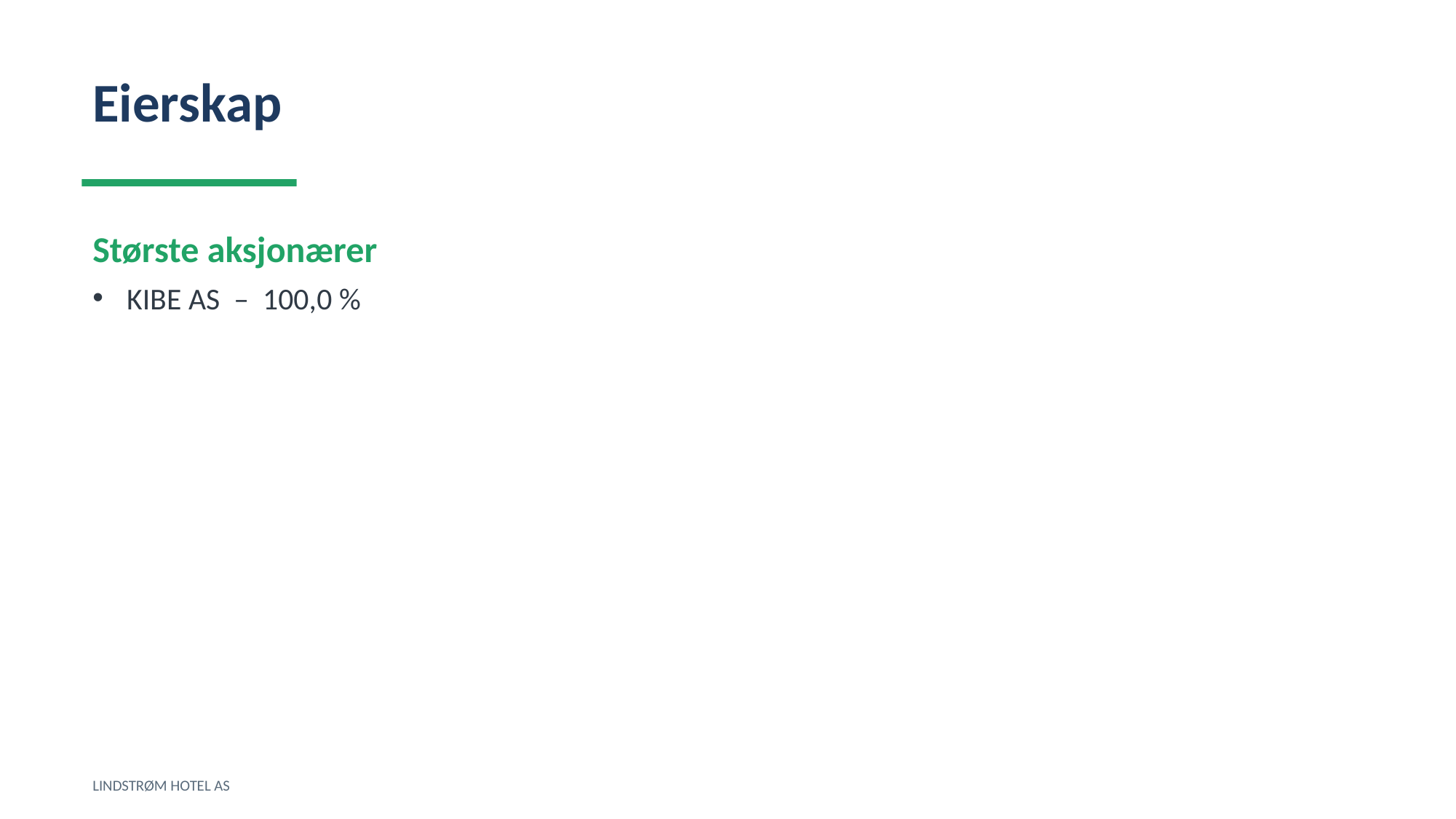

Eierskap

Største aksjonærer
KIBE AS  –  100,0 %
LINDSTRØM HOTEL AS